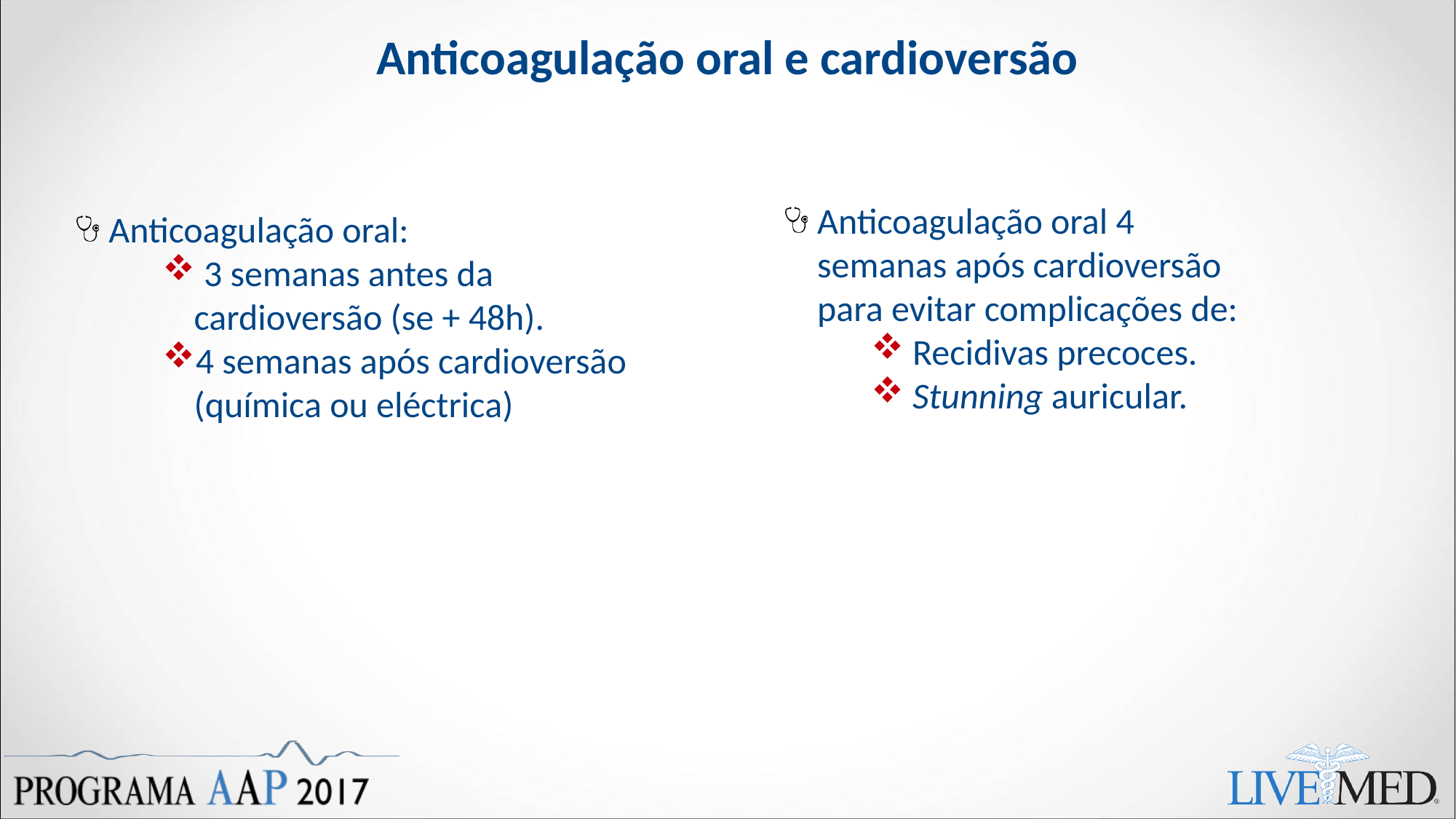

Anticoagulação oral e cardioversão
Anticoagulação oral 4 semanas após cardioversão para evitar complicações de:
 Recidivas precoces.
 Stunning auricular.

Anticoagulação oral:
 3 semanas antes da cardioversão (se + 48h).
4 semanas após cardioversão (química ou eléctrica)